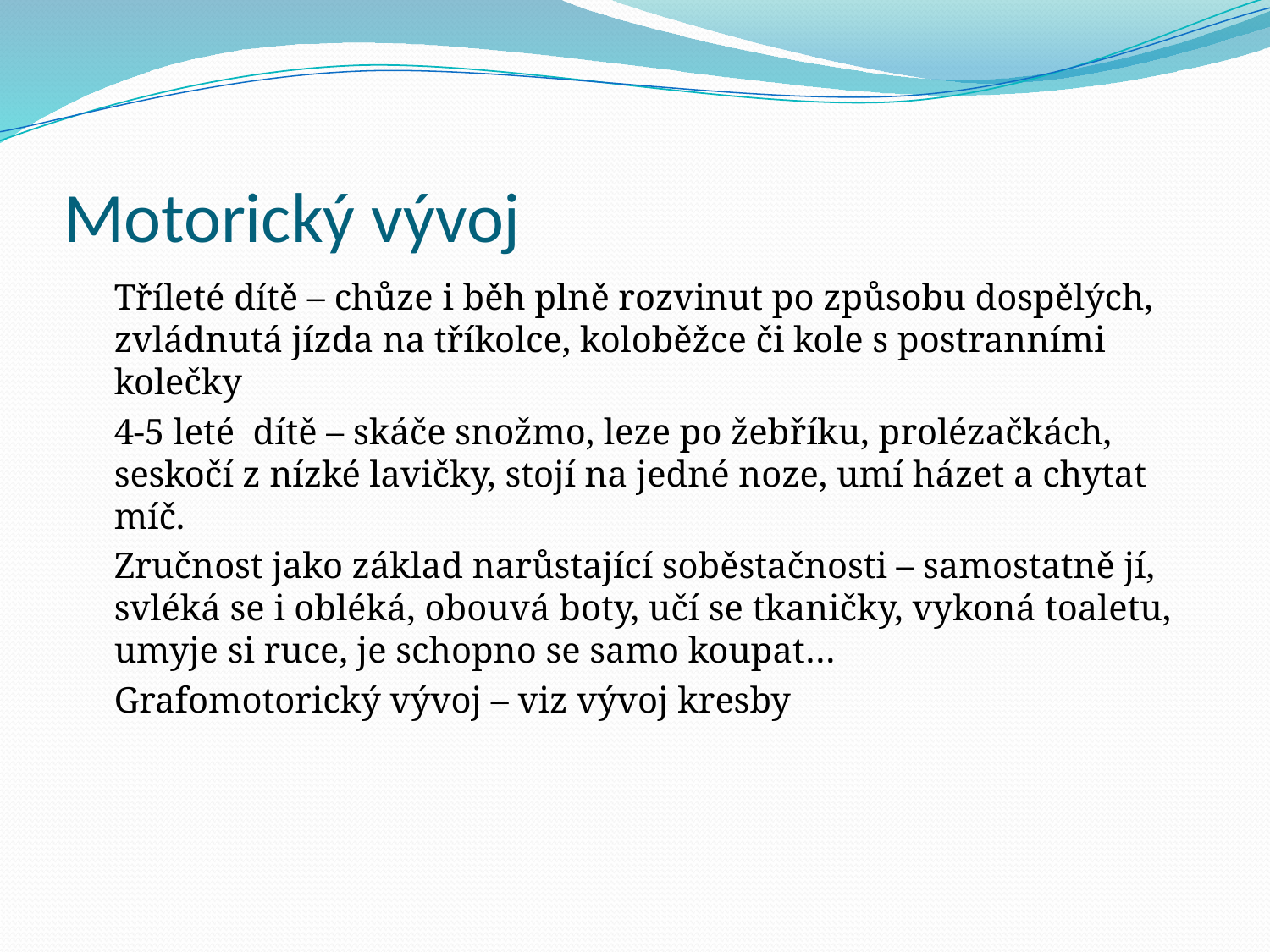

# Motorický vývoj
	Tříleté dítě – chůze i běh plně rozvinut po způsobu dospělých, zvládnutá jízda na tříkolce, koloběžce či kole s postranními kolečky
	4-5 leté  dítě – skáče snožmo, leze po žebříku, prolézačkách, seskočí z nízké lavičky, stojí na jedné noze, umí házet a chytat míč.
	Zručnost jako základ narůstající soběstačnosti – samostatně jí, svléká se i obléká, obouvá boty, učí se tkaničky, vykoná toaletu, umyje si ruce, je schopno se samo koupat…
	Grafomotorický vývoj – viz vývoj kresby